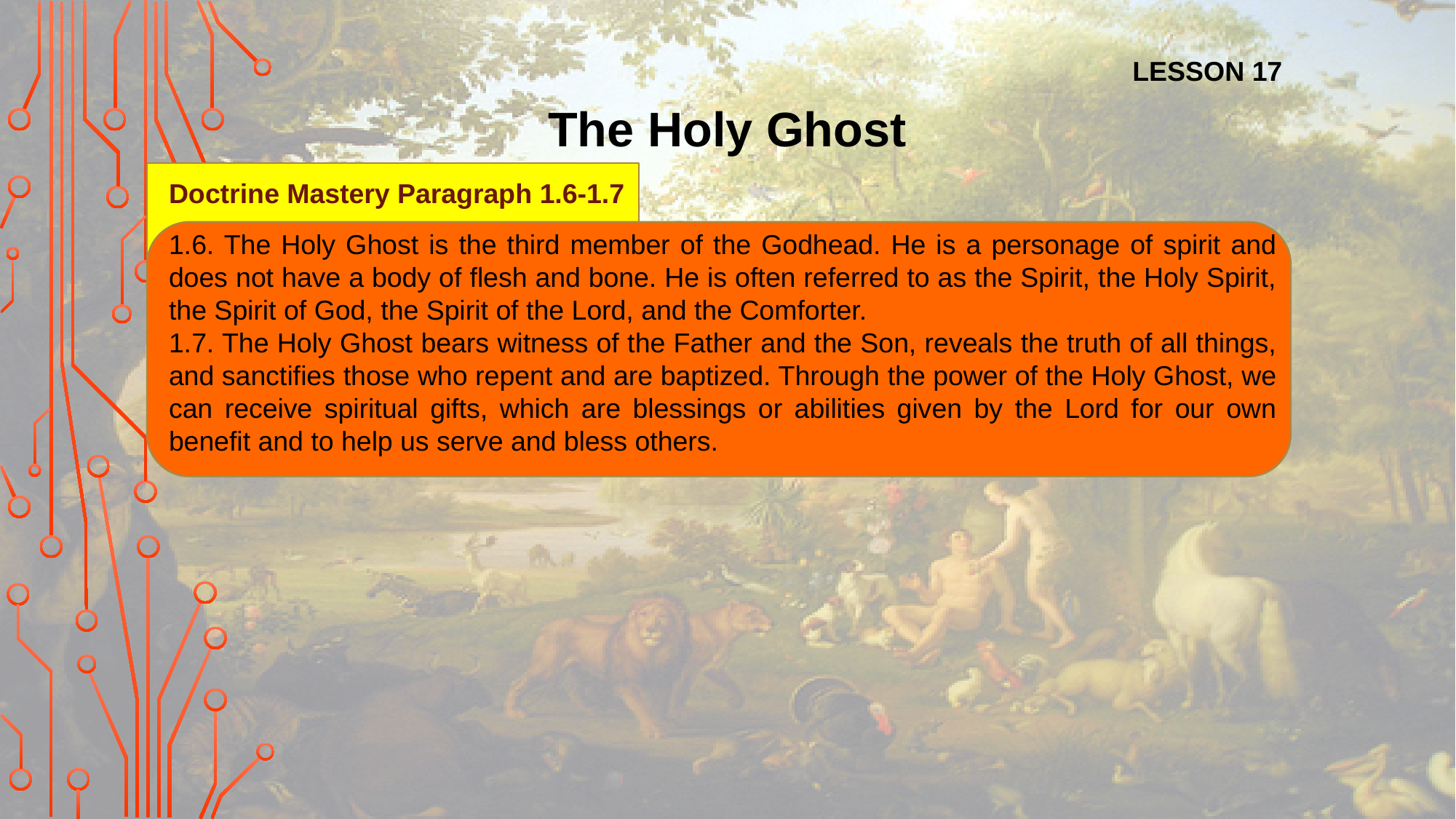

LESSON 17
The Holy Ghost

Doctrine Mastery Paragraph 1.6-1.7

1.6. The Holy Ghost is the third member of the Godhead. He is a personage of spirit and does not have a body of flesh and bone. He is often referred to as the Spirit, the Holy Spirit, the Spirit of God, the Spirit of the Lord, and the Comforter.
1.7. The Holy Ghost bears witness of the Father and the Son, reveals the truth of all things, and sanctifies those who repent and are baptized. Through the power of the Holy Ghost, we can receive spiritual gifts, which are blessings or abilities given by the Lord for our own benefit and to help us serve and bless others.